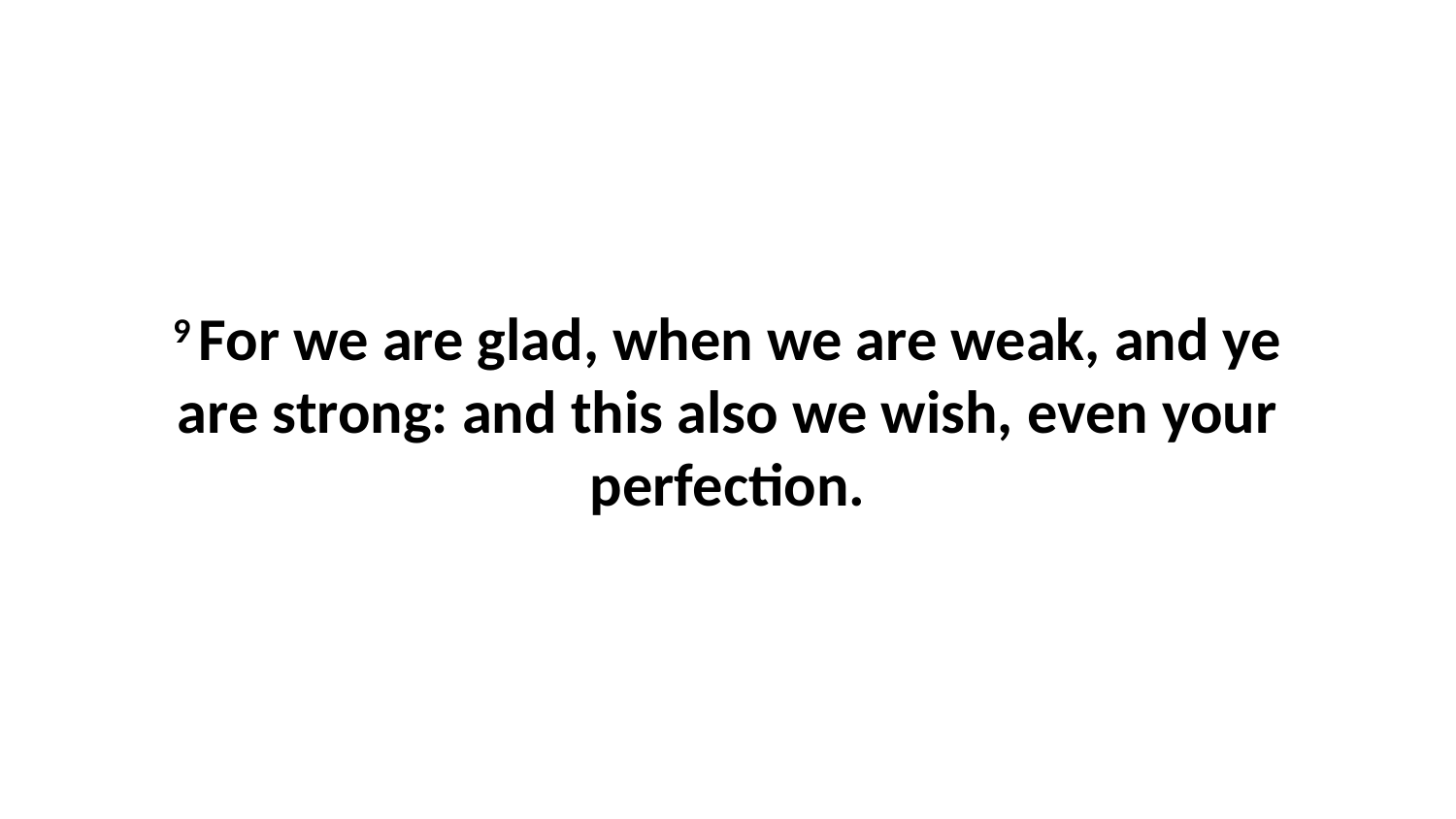

9 For we are glad, when we are weak, and ye are strong: and this also we wish, even your perfection.